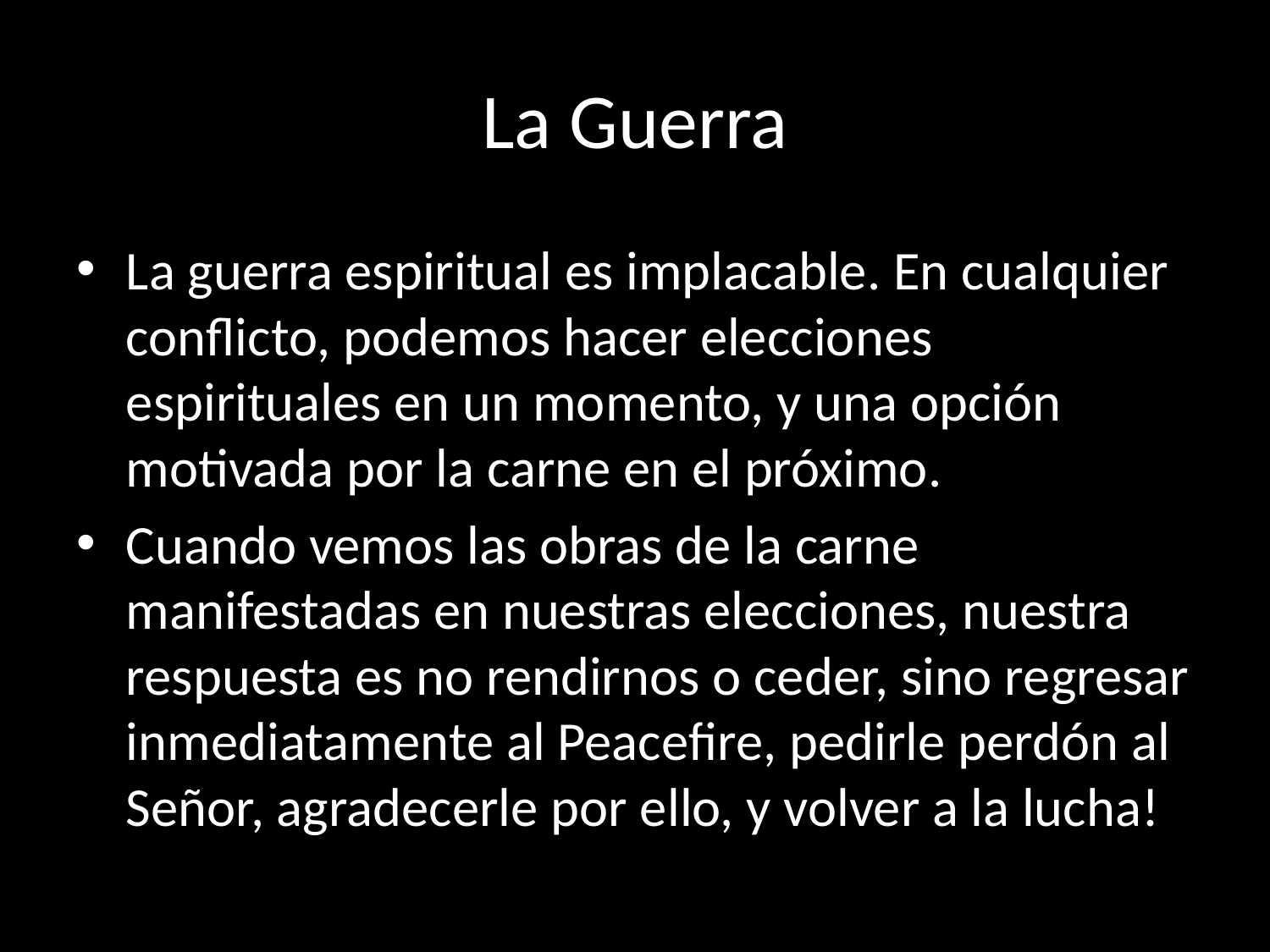

# La Guerra
La guerra espiritual es implacable. En cualquier conflicto, podemos hacer elecciones espirituales en un momento, y una opción motivada por la carne en el próximo.
Cuando vemos las obras de la carne manifestadas en nuestras elecciones, nuestra respuesta es no rendirnos o ceder, sino regresar inmediatamente al Peacefire, pedirle perdón al Señor, agradecerle por ello, y volver a la lucha!